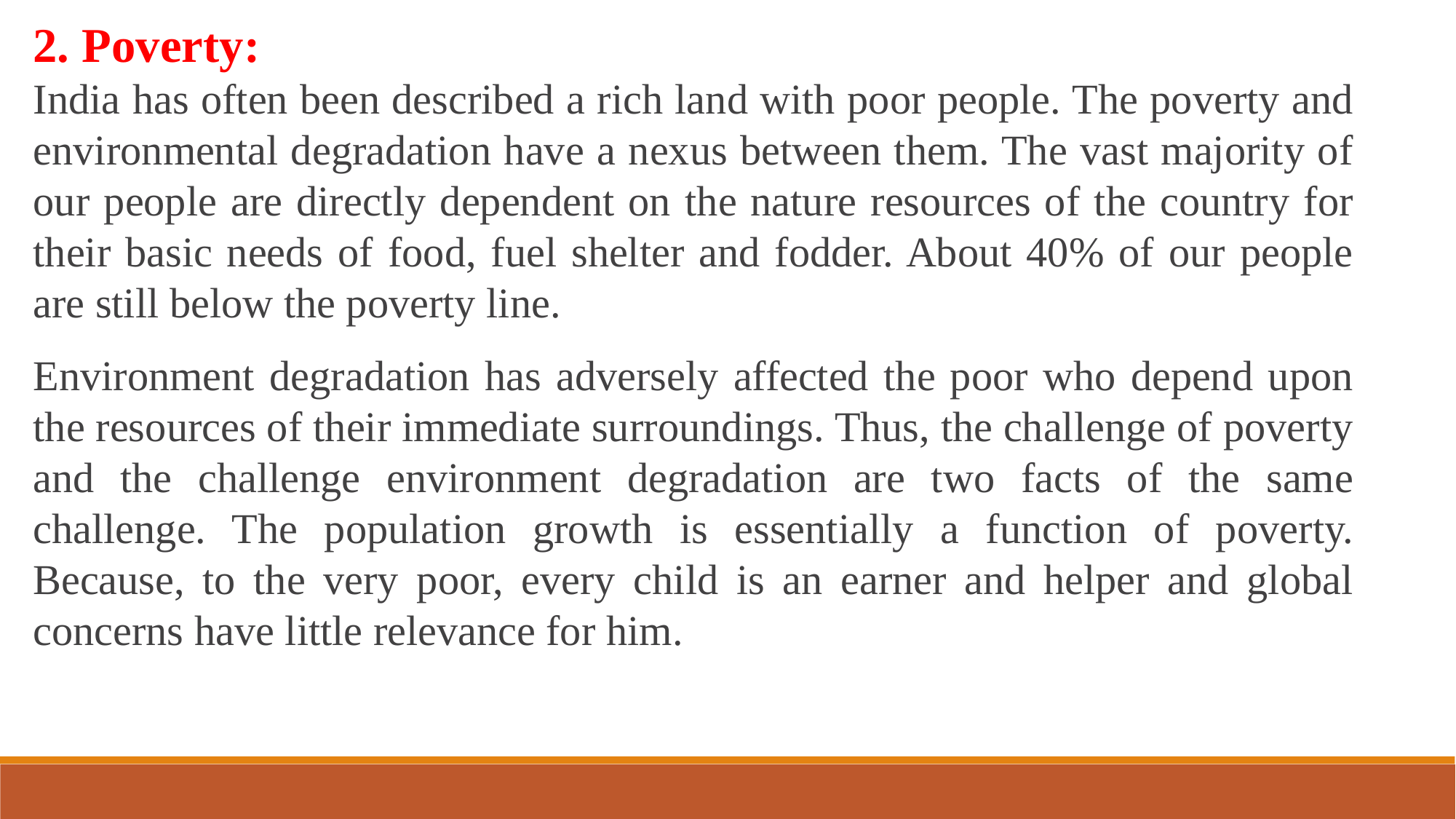

2. Poverty:
India has often been described a rich land with poor people. The poverty and environmental degradation have a nexus between them. The vast majority of our people are directly dependent on the nature resources of the country for their basic needs of food, fuel shelter and fodder. About 40% of our people are still below the poverty line.
Environment degradation has adversely affected the poor who depend upon the resources of their immediate surroundings. Thus, the challenge of poverty and the challenge environment degradation are two facts of the same challenge. The population growth is essentially a function of poverty. Because, to the very poor, every child is an earner and helper and global concerns have little relevance for him.